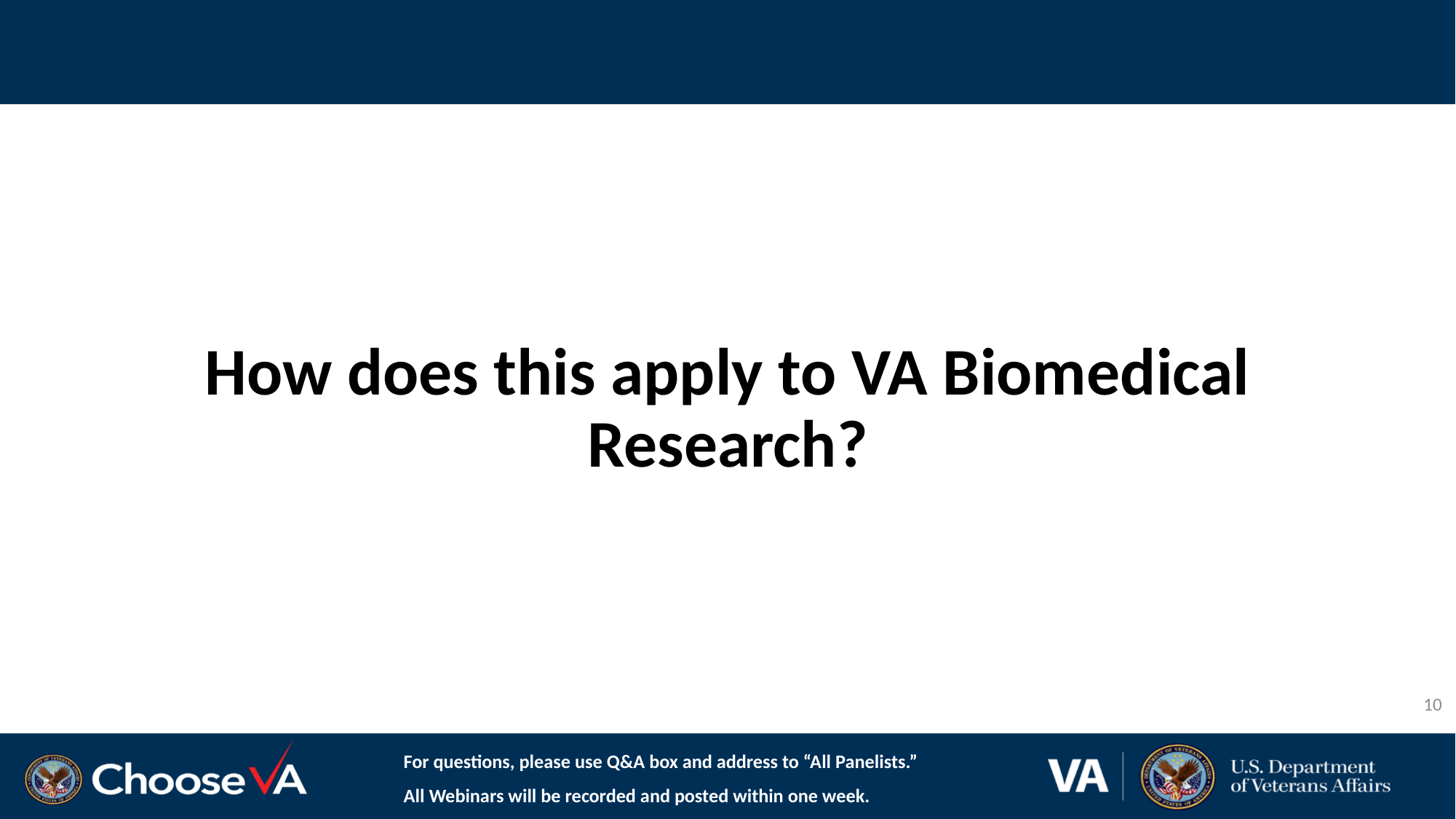

#
How does this apply to VA Biomedical Research?
10
For questions, please use Q&A box and address to “All Panelists.”
All Webinars will be recorded and posted within one week.